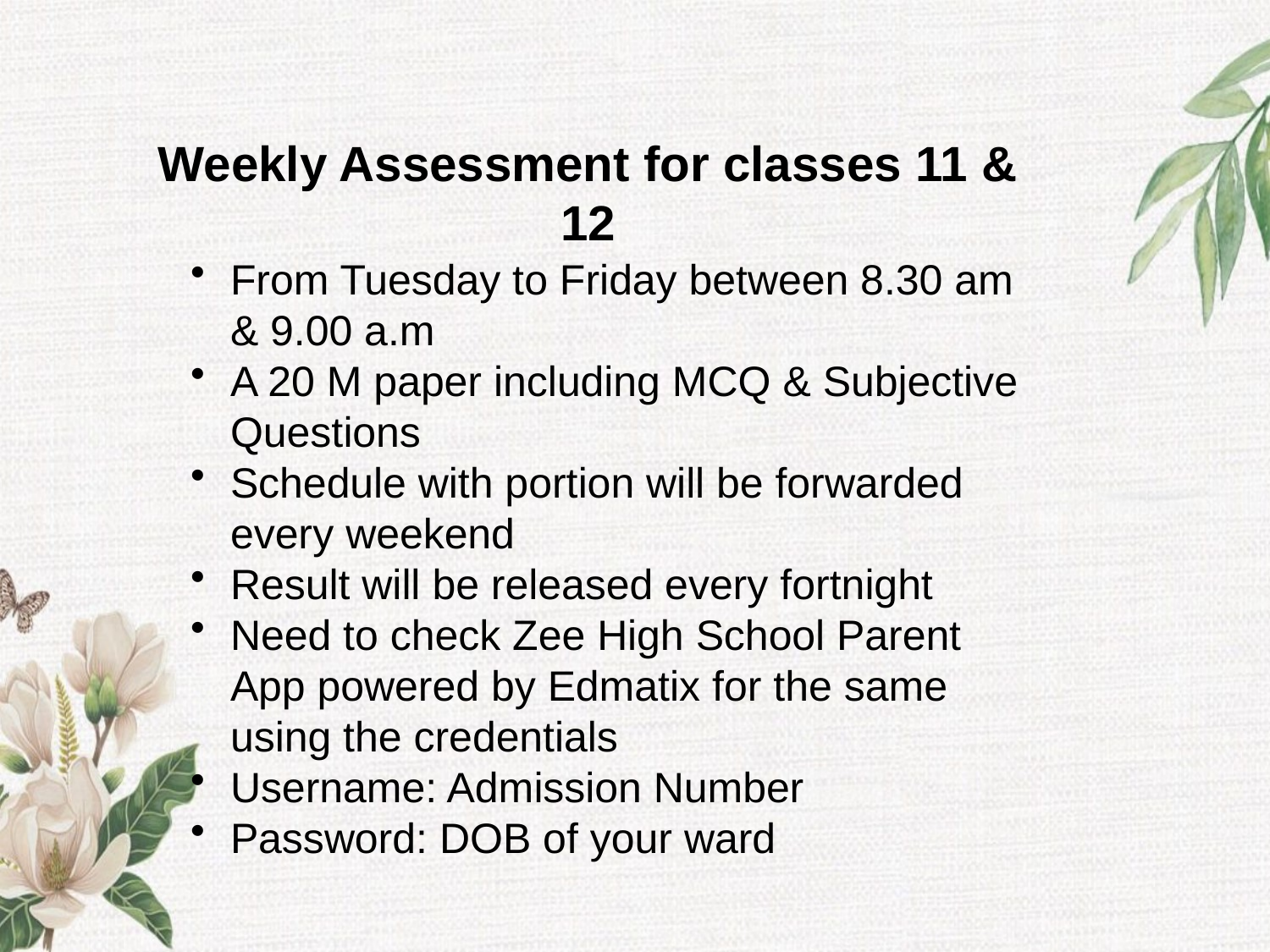

Weekly Assessment for classes 11 & 12
From Tuesday to Friday between 8.30 am & 9.00 a.m
A 20 M paper including MCQ & Subjective Questions
Schedule with portion will be forwarded every weekend
Result will be released every fortnight
Need to check Zee High School Parent App powered by Edmatix for the same using the credentials
Username: Admission Number
Password: DOB of your ward